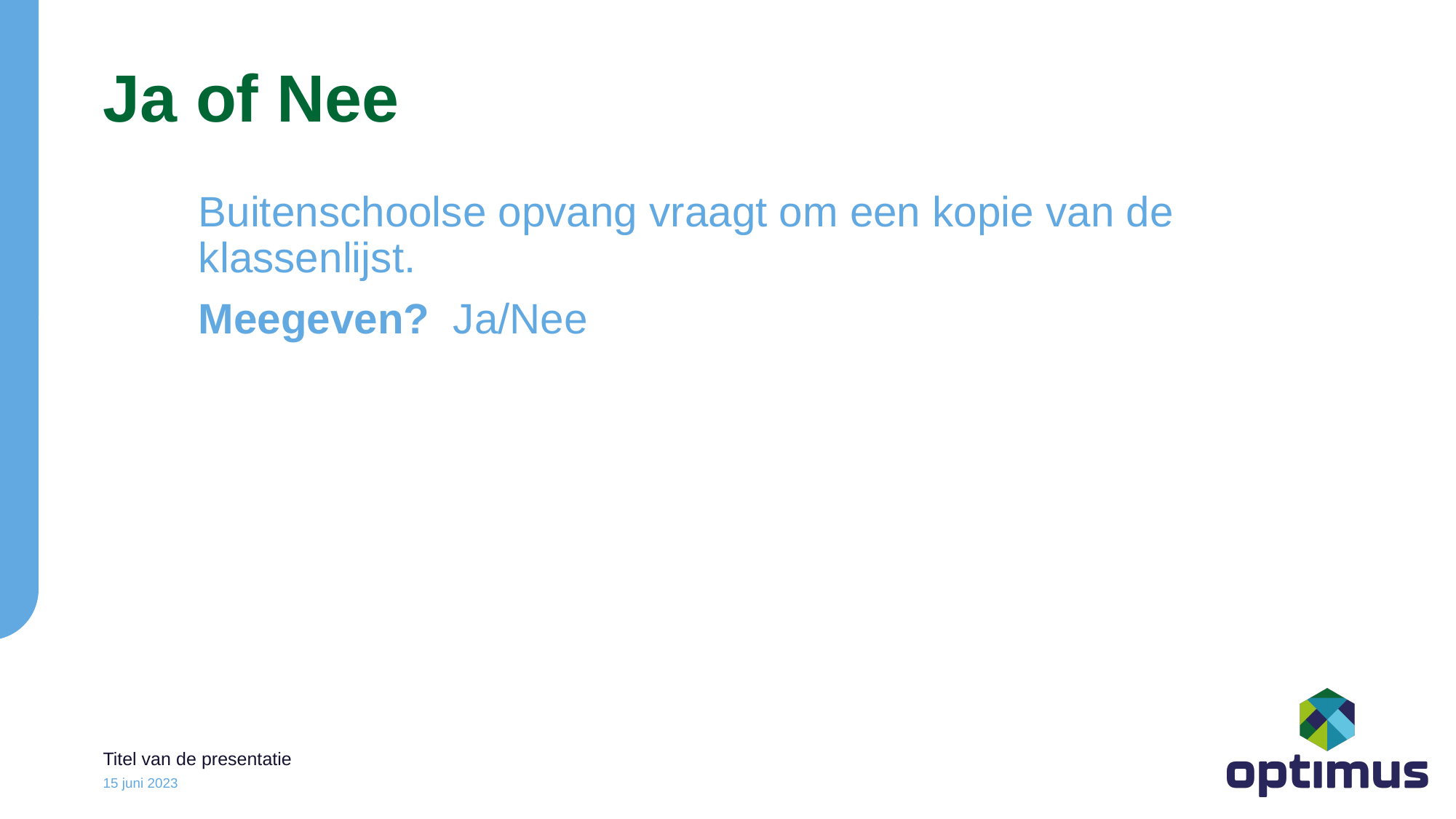

# Ja of Nee
Buitenschoolse opvang vraagt om een kopie van de klassenlijst.
Meegeven?  Ja/Nee

Titel van de presentatie
15 juni 2023